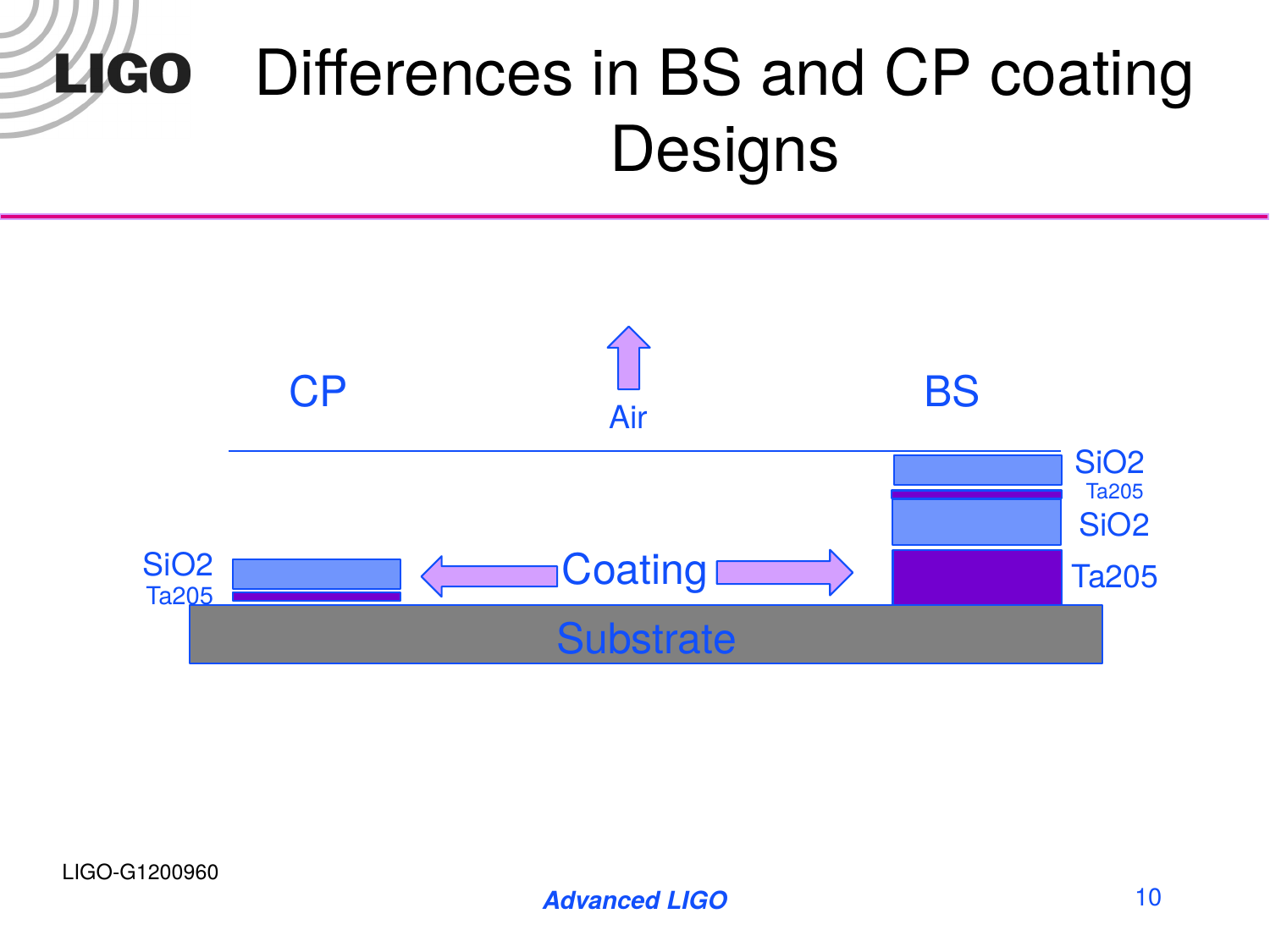

# Differences in BS and CP coating Designs

CP					BS

Coating

Air
SiO2

Ta205

SiO2

SiO2
Ta205

Ta205

Substrate
Advanced LIGO
10